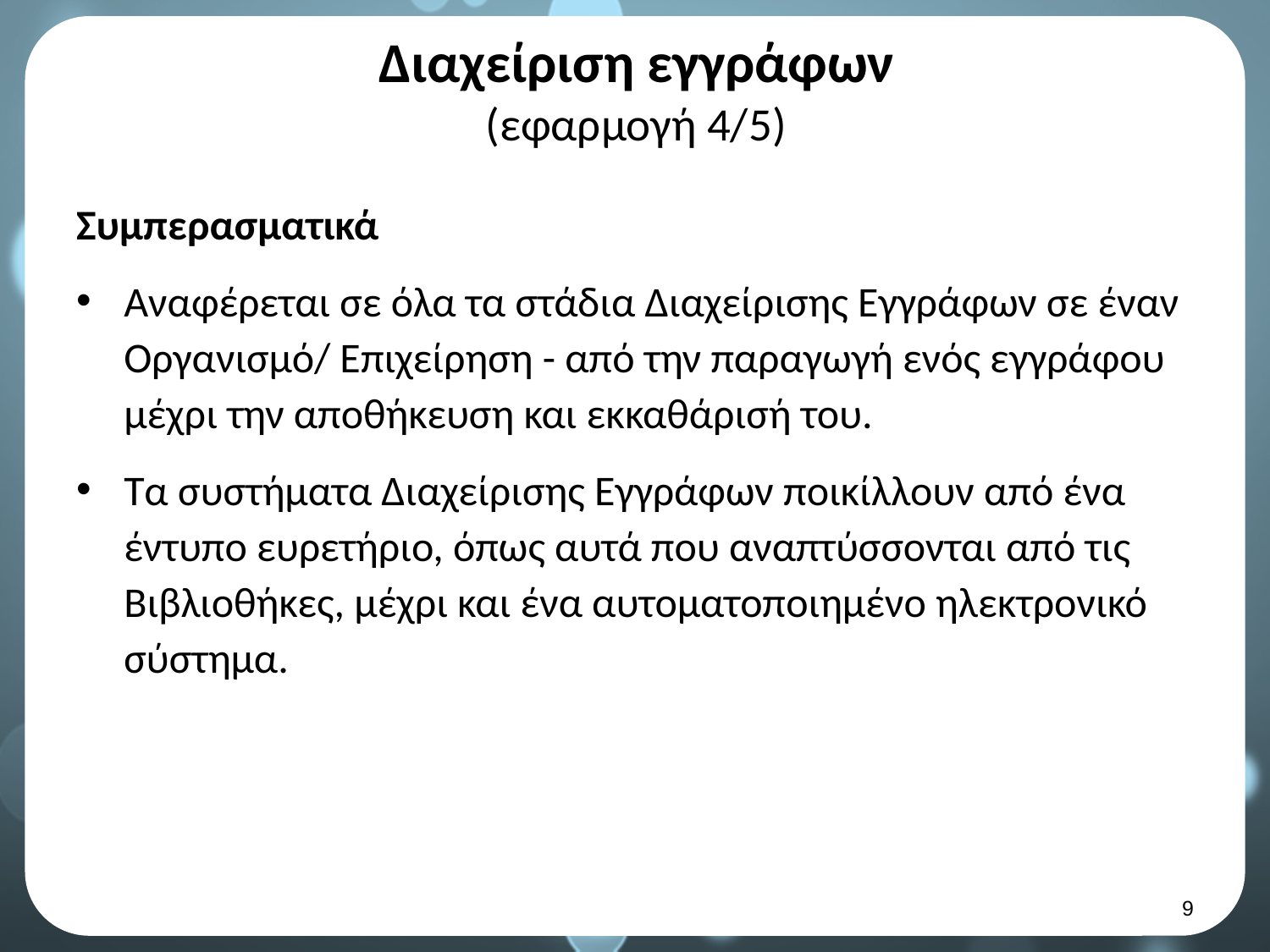

# Διαχείριση εγγράφων (εφαρμογή 4/5)
Συμπερασματικά
Αναφέρεται σε όλα τα στάδια Διαχείρισης Εγγράφων σε έναν Οργανισμό/ Επιχείρηση - από την παραγωγή ενός εγγράφου μέχρι την αποθήκευση και εκκαθάρισή του.
Τα συστήματα Διαχείρισης Εγγράφων ποικίλλουν από ένα έντυπο ευρετήριο, όπως αυτά που αναπτύσσονται από τις Βιβλιοθήκες, μέχρι και ένα αυτοματοποιημένο ηλεκτρονικό σύστημα.
9